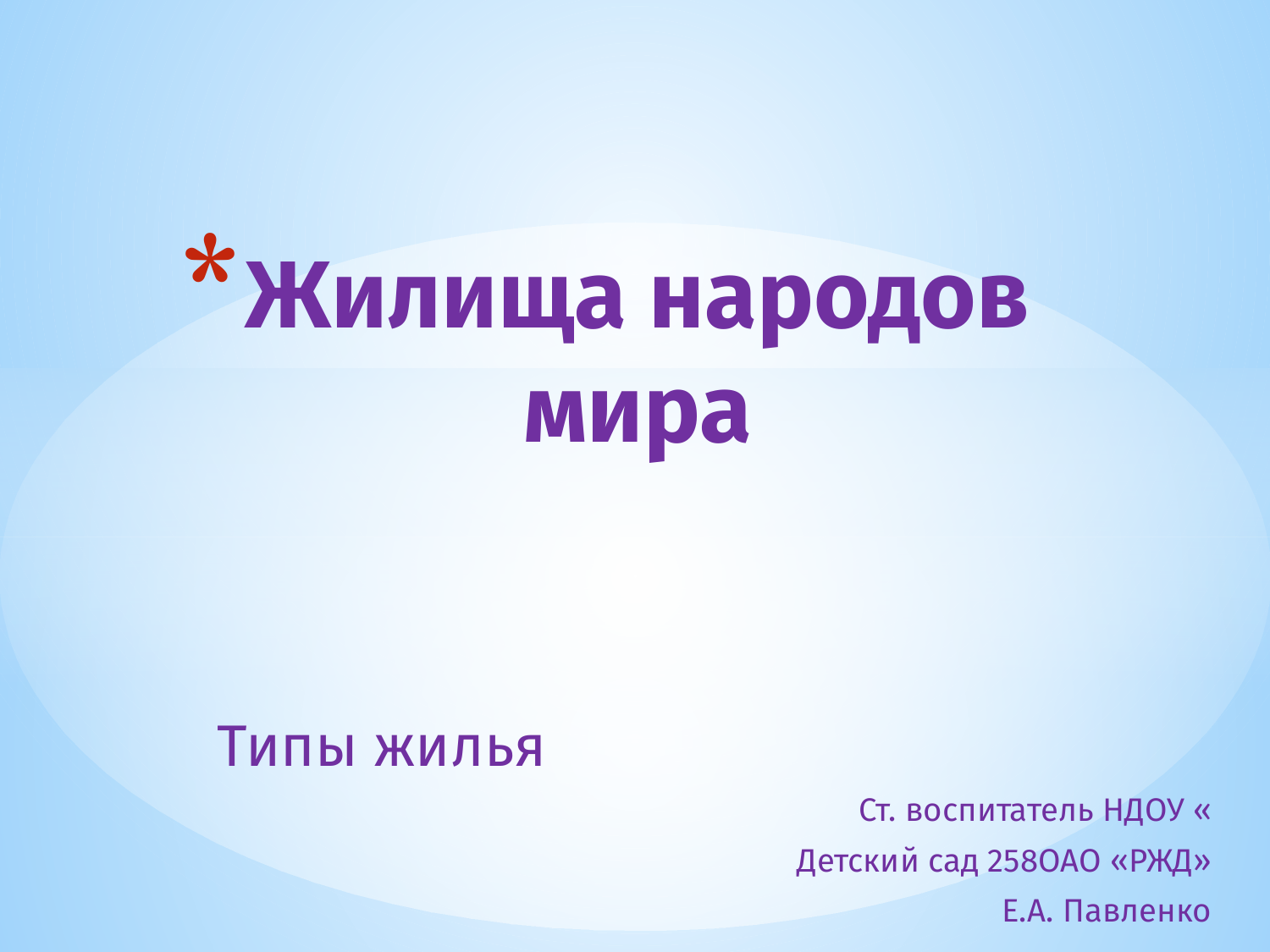

# Жилища народов мира
Типы жилья
Ст. воспитатель НДОУ «
Детский сад 258ОАО «РЖД»
Е.А. Павленко